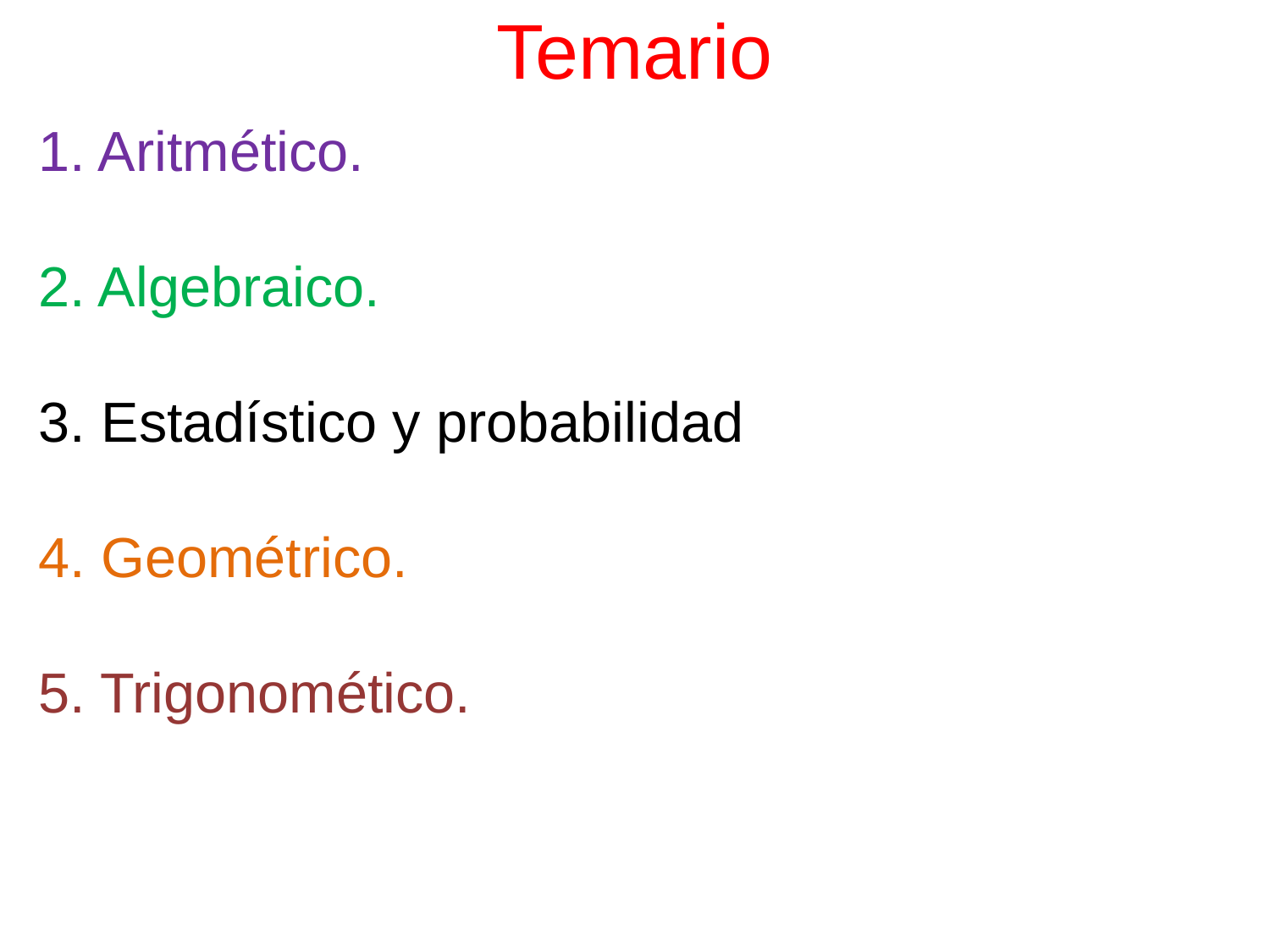

# Temario
1. Aritmético.

2. Algebraico.

3. Estadístico y probabilidad

4. Geométrico.

5. Trigonomético.